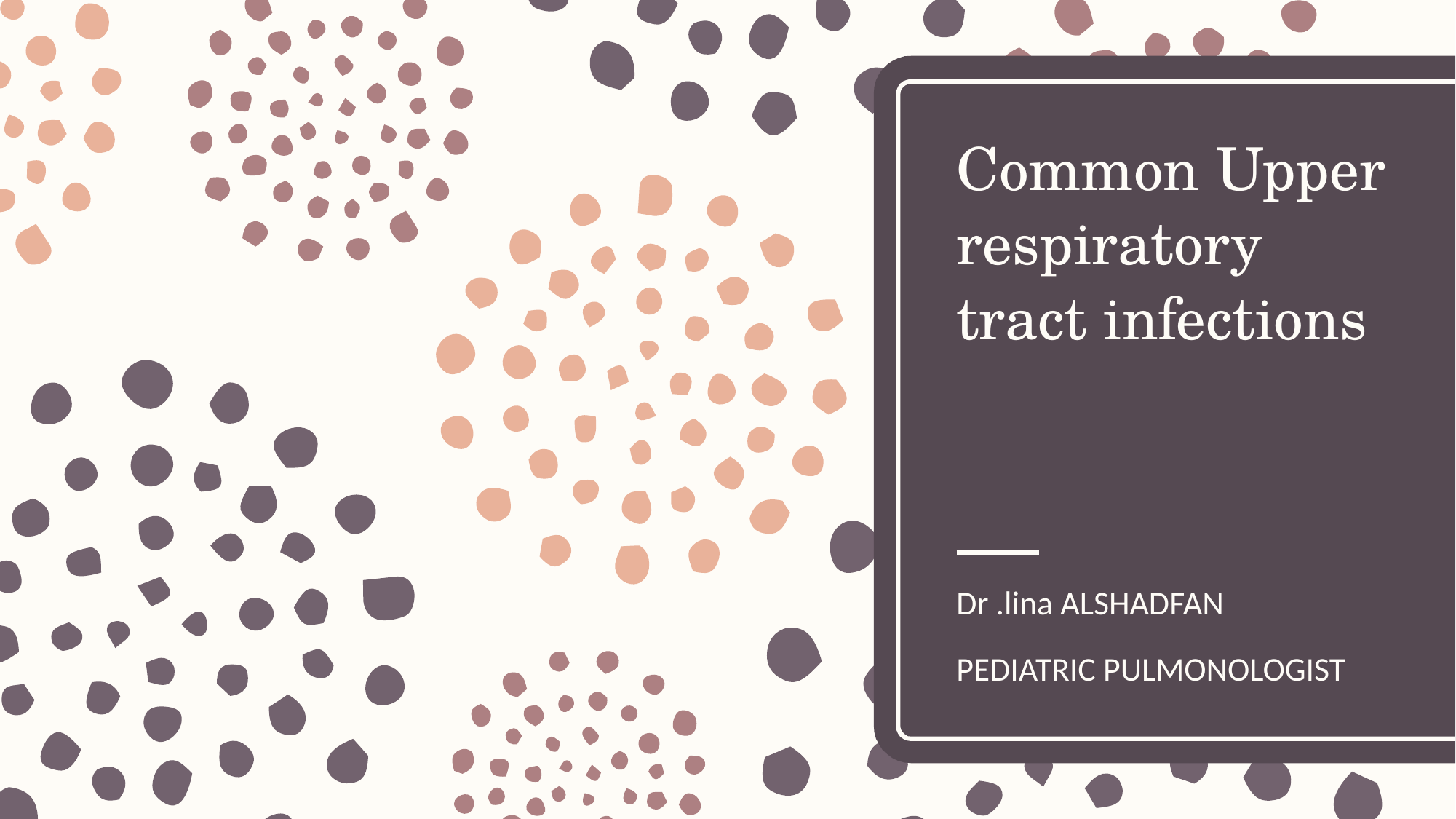

# Common Upper respiratory tract infections
Dr .lina ALSHADFAN
PEDIATRIC PULMONOLOGIST